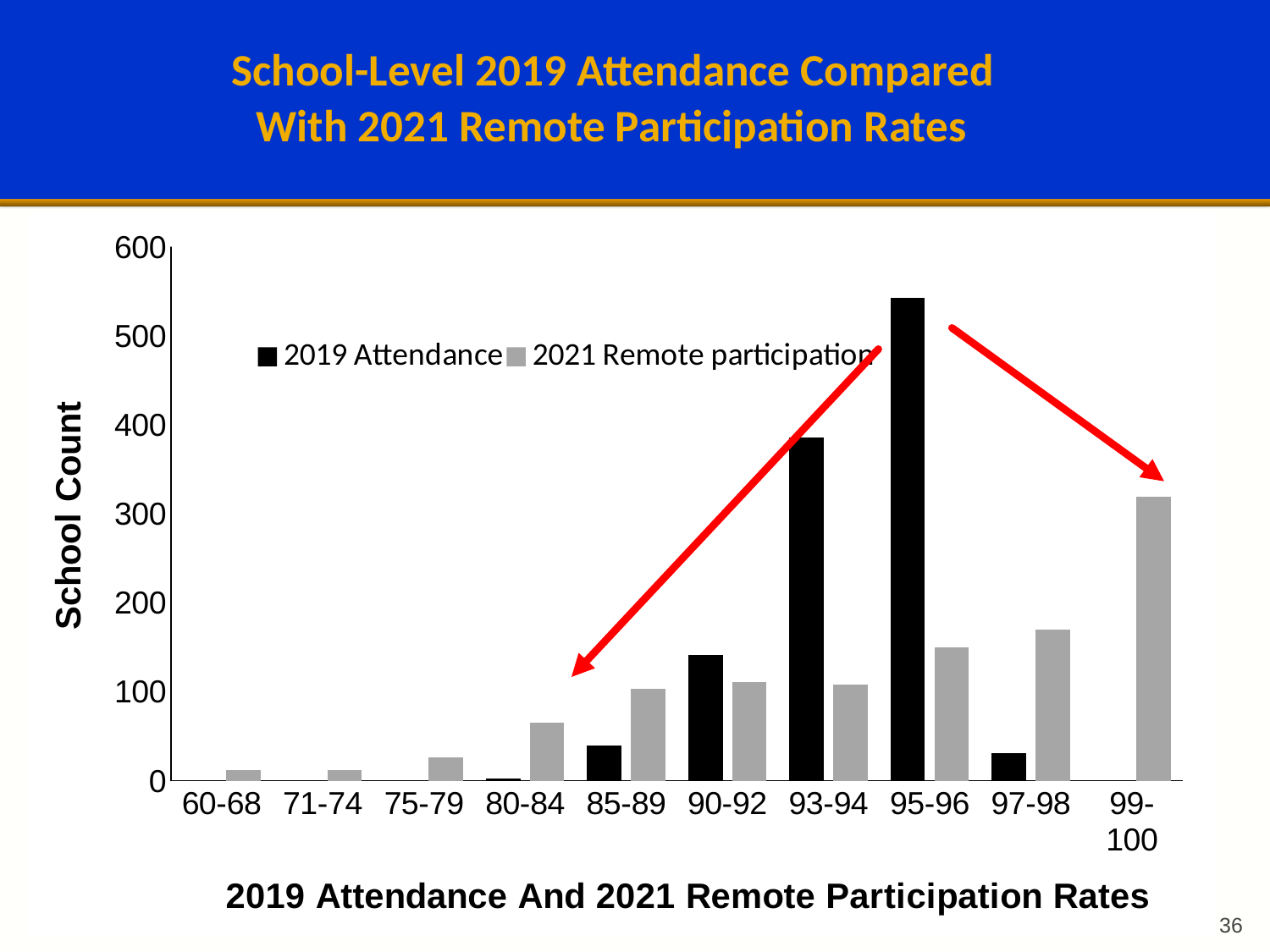

# School-Level 2019 Attendance Compared With 2021 Remote Participation Rates

### Chart

| Category | 2019 Attendance | 2021 Remote participation |
|---|---|---|
| 60-68 | None | 12.0 |
| 71-74 | None | 12.0 |
| 75-79 | None | 26.0 |
| 80-84 | 2.0 | 65.0 |
| 85-89 | 40.0 | 103.0 |
| 90-92 | 141.0 | 111.0 |
| 93-94 | 386.0 | 108.0 |
| 95-96 | 543.0 | 150.0 |
| 97-98 | 31.0 | 170.0 |
| 99-100 | None | 319.0 |
36